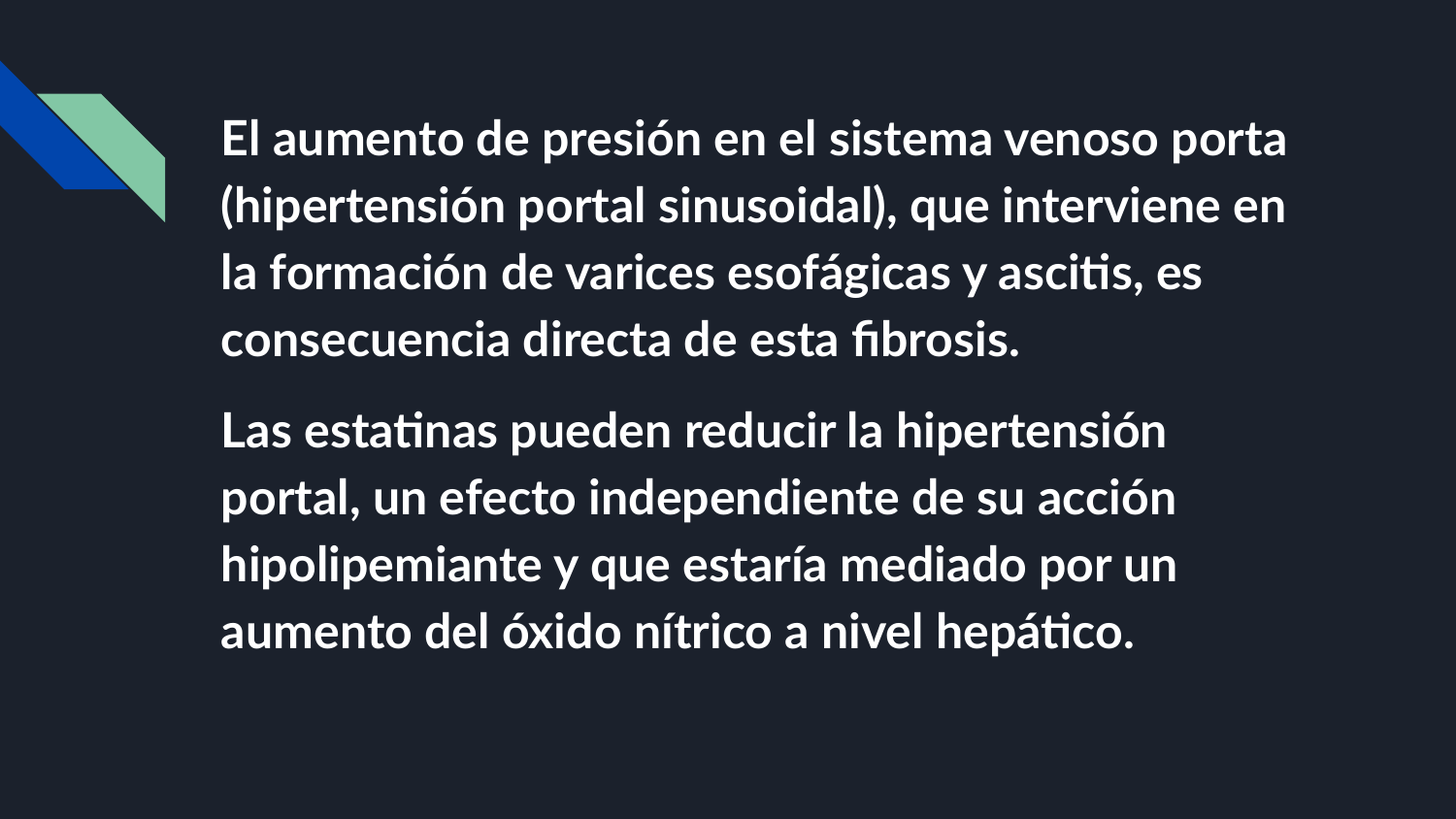

El aumento de presión en el sistema venoso porta (hipertensión portal sinusoidal), que interviene en la formación de varices esofágicas y ascitis, es consecuencia directa de esta fibrosis.
Las estatinas pueden reducir la hipertensión portal, un efecto independiente de su acción hipolipemiante y que estaría mediado por un aumento del óxido nítrico a nivel hepático.